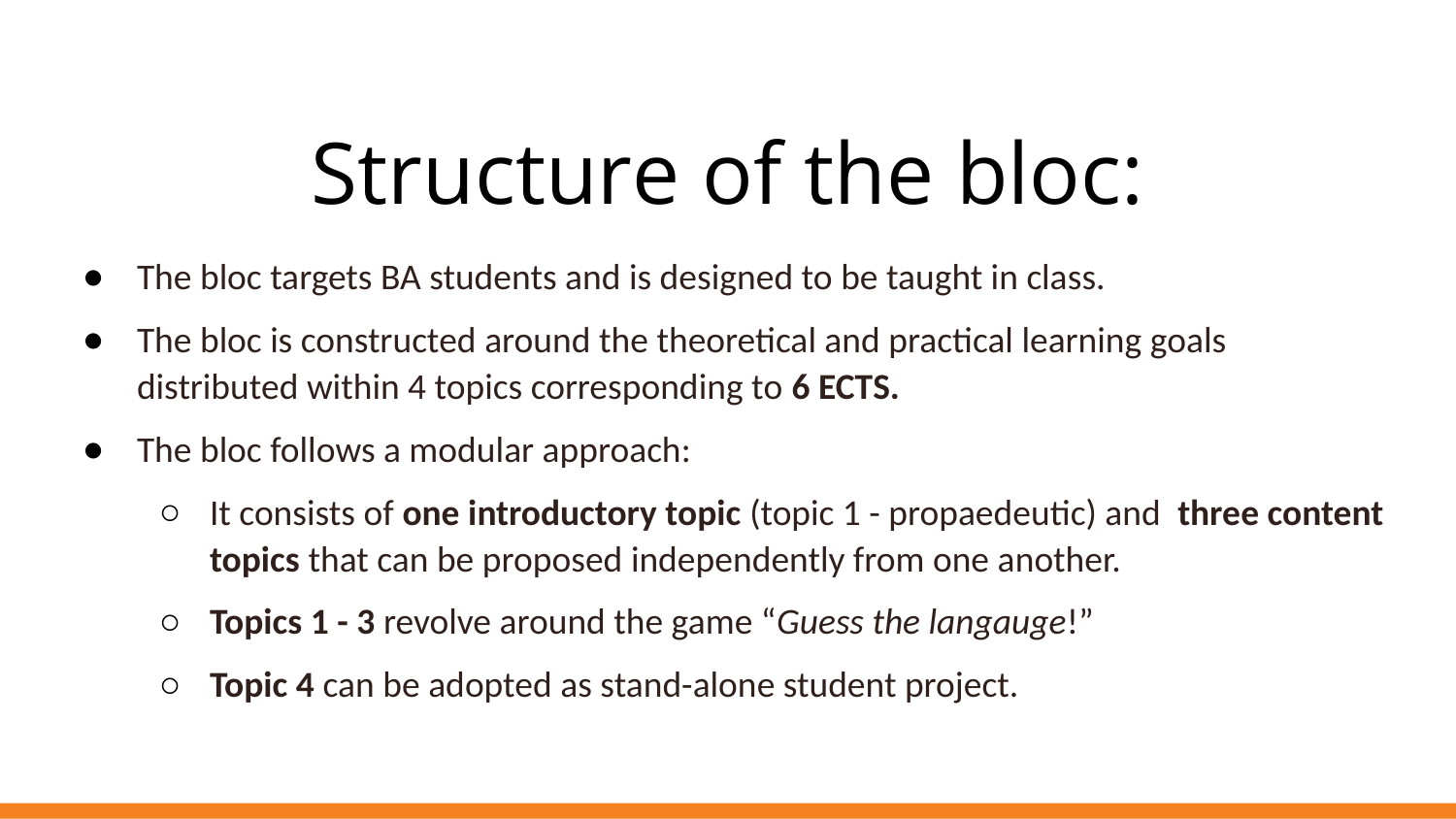

# Structure of the bloc:
The bloc targets BA students and is designed to be taught in class.
The bloc is constructed around the theoretical and practical learning goals distributed within 4 topics corresponding to 6 ECTS.
The bloc follows a modular approach:
It consists of one introductory topic (topic 1 - propaedeutic) and  three content topics that can be proposed independently from one another.
Topics 1 - 3 revolve around the game “Guess the langauge!”
Topic 4 can be adopted as stand-alone student project.